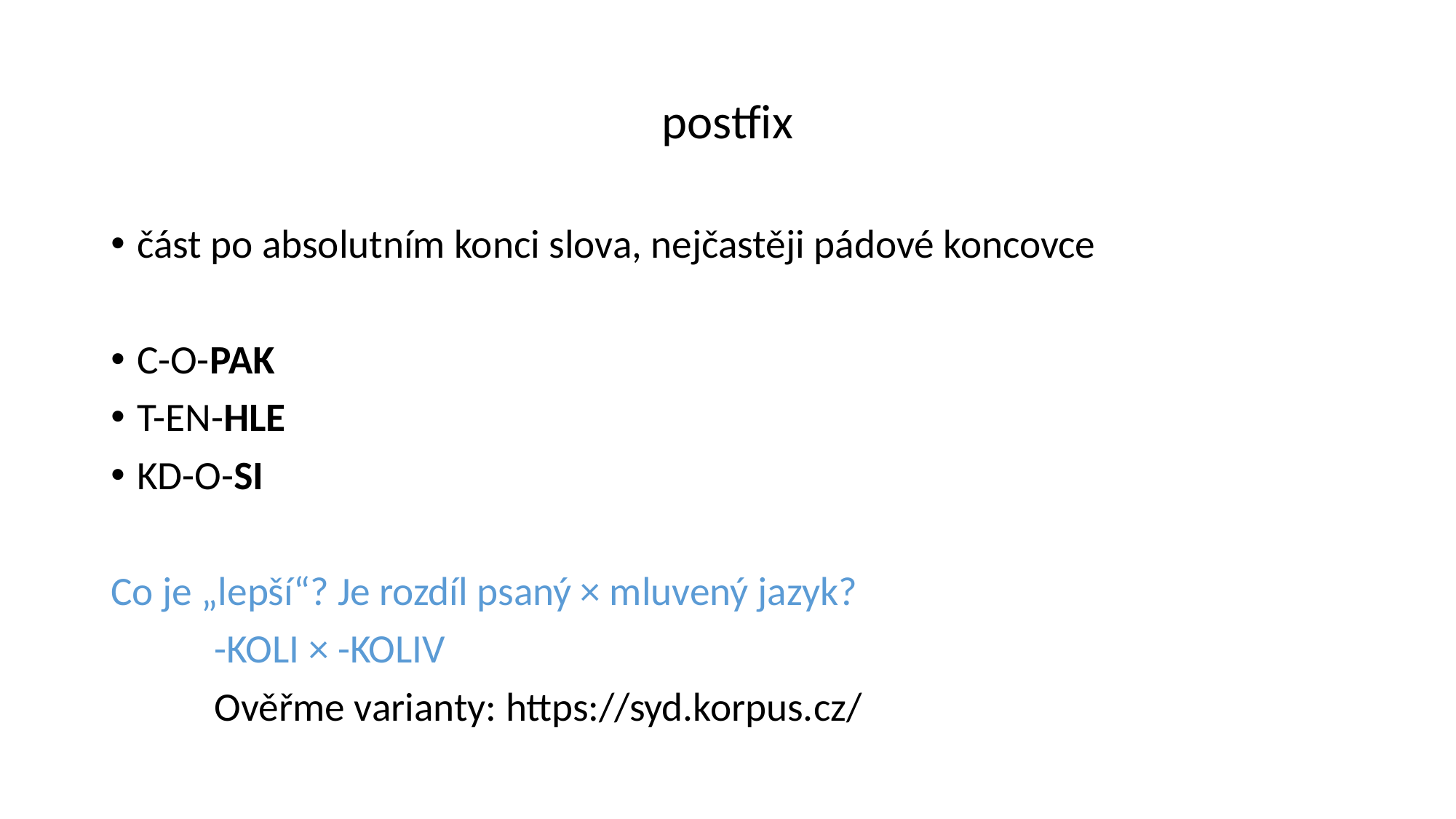

# postfix
část po absolutním konci slova, nejčastěji pádové koncovce

C-O-PAK
T-EN-HLE
KD-O-SI

Co je „lepší“? Je rozdíl psaný × mluvený jazyk?
	-KOLI × -KOLIV
	Ověřme varianty: https://syd.korpus.cz/